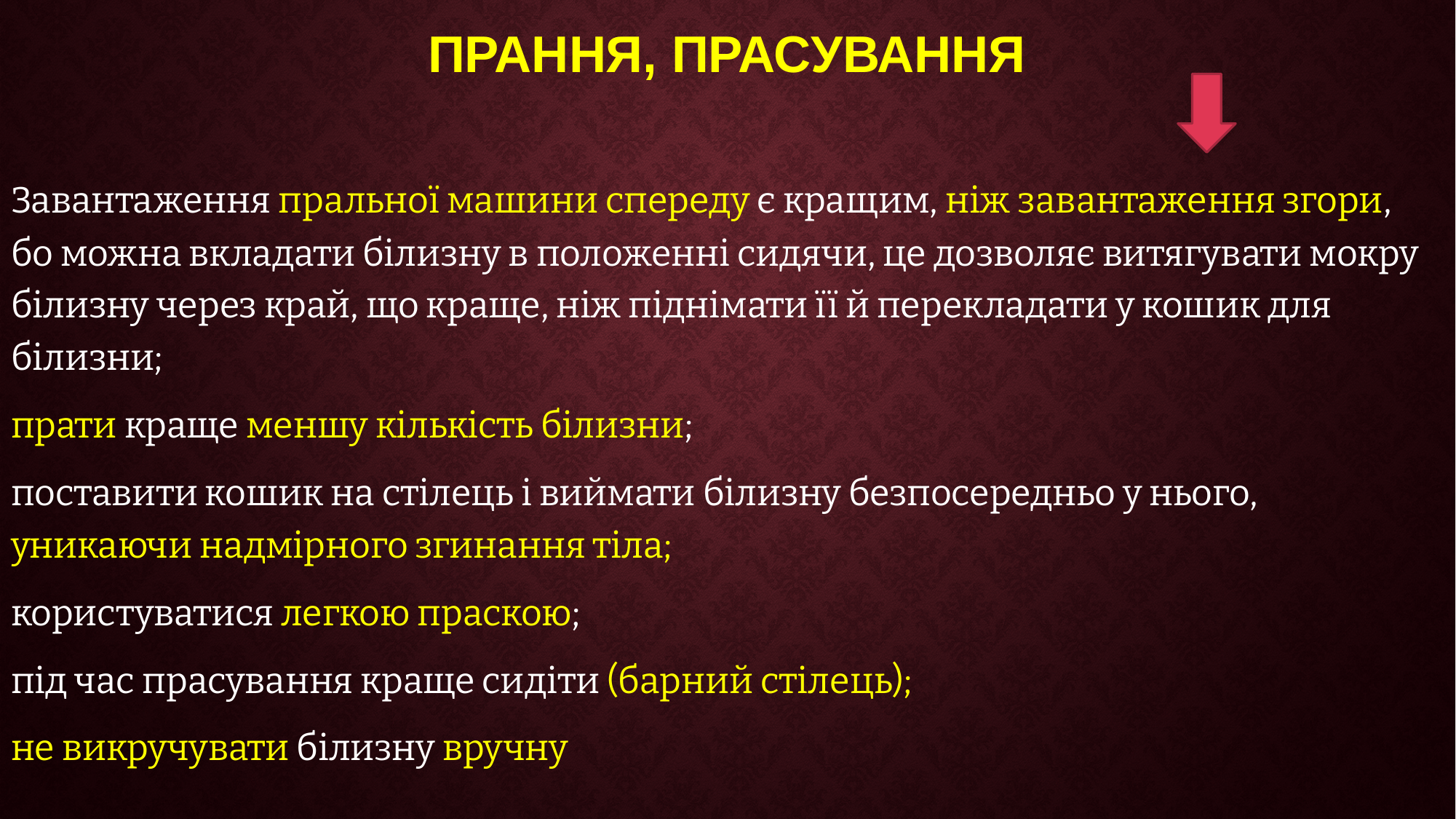

# ПРАННЯ, ПРАСУВАННЯ

Завантаження пральної машини спереду є кращим, ніж завантаження згори, бо можна вкладати білизну в положенні сидячи, це дозволяє витягувати мокру білизну через край, що краще, ніж піднімати її й перекладати у кошик для білизни;
прати краще меншу кількість білизни;
поставити кошик на стілець і виймати білизну безпосередньо у нього, уникаючи надмірного згинання тіла;
користуватися легкою праскою;
під час прасування краще сидіти (барний стілець);
не викручувати білизну вручну